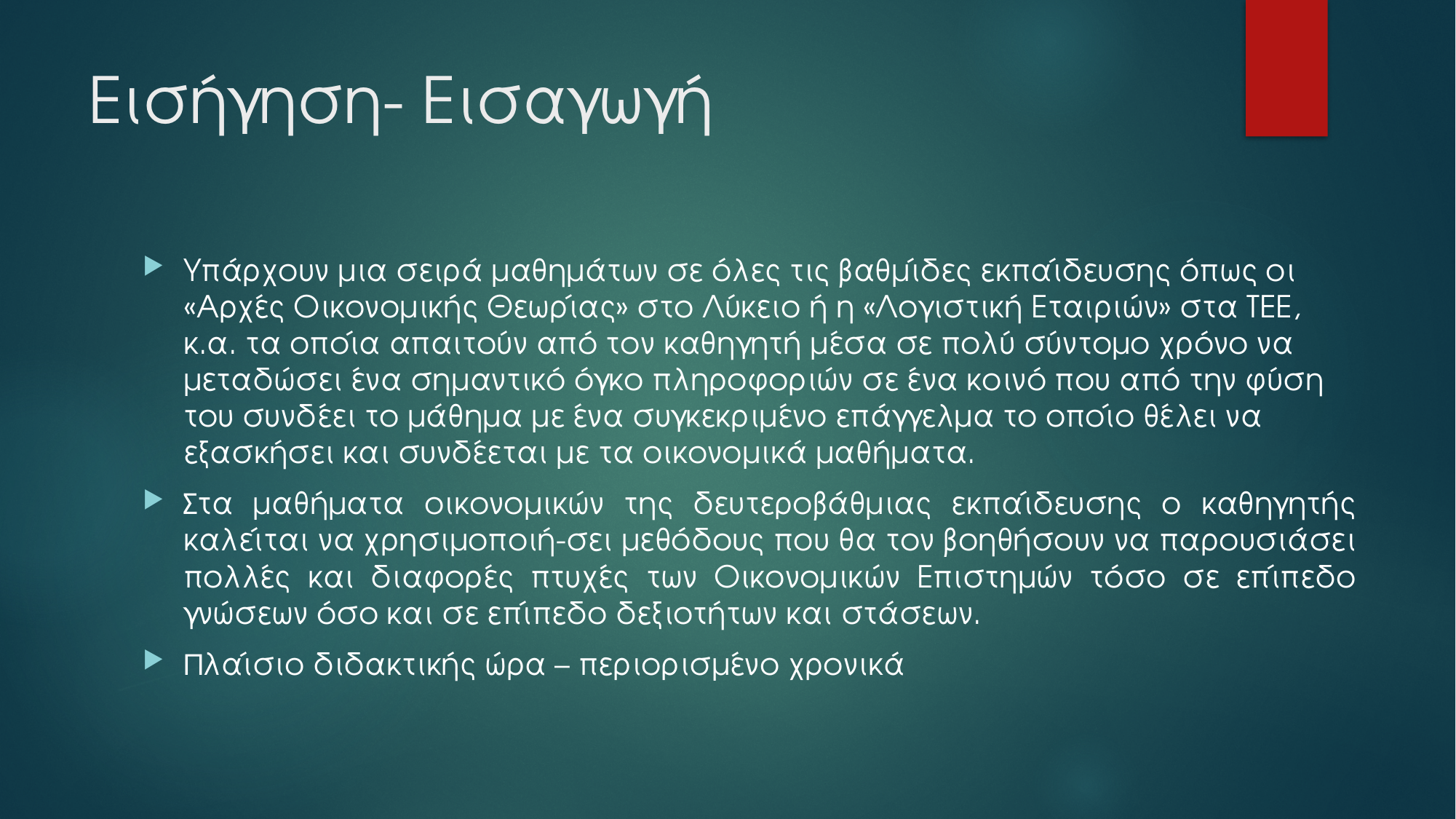

# Εισήγηση- Εισαγωγή
Υπάρχουν μια σειρά μαθημάτων σε όλες τις βαθμίδες εκπαίδευσης όπως οι «Αρχές Οικονομικής Θεωρίας» στο Λύκειο ή η «Λογιστική Εταιριών» στα ΤΕΕ, κ.α. τα οποία απαιτούν από τον καθηγητή μέσα σε πολύ σύντομο χρόνο να μεταδώσει ένα σημαντικό όγκο πληροφοριών σε ένα κοινό που από την φύση του συνδέει το μάθημα με ένα συγκεκριμένο επάγγελμα το οποίο θέλει να εξασκήσει και συνδέεται με τα οικονομικά μαθήματα.
Στα μαθήματα οικονομικών της δευτεροβάθμιας εκπαίδευσης ο καθηγητής καλείται να χρησιμοποιή-σει μεθόδους που θα τον βοηθήσουν να παρουσιάσει πολλές και διαφορές πτυχές των Οικονομικών Επιστημών τόσο σε επίπεδο γνώσεων όσο και σε επίπεδο δεξιοτήτων και στάσεων.
Πλαίσιο διδακτικής ώρα – περιορισμένο χρονικά